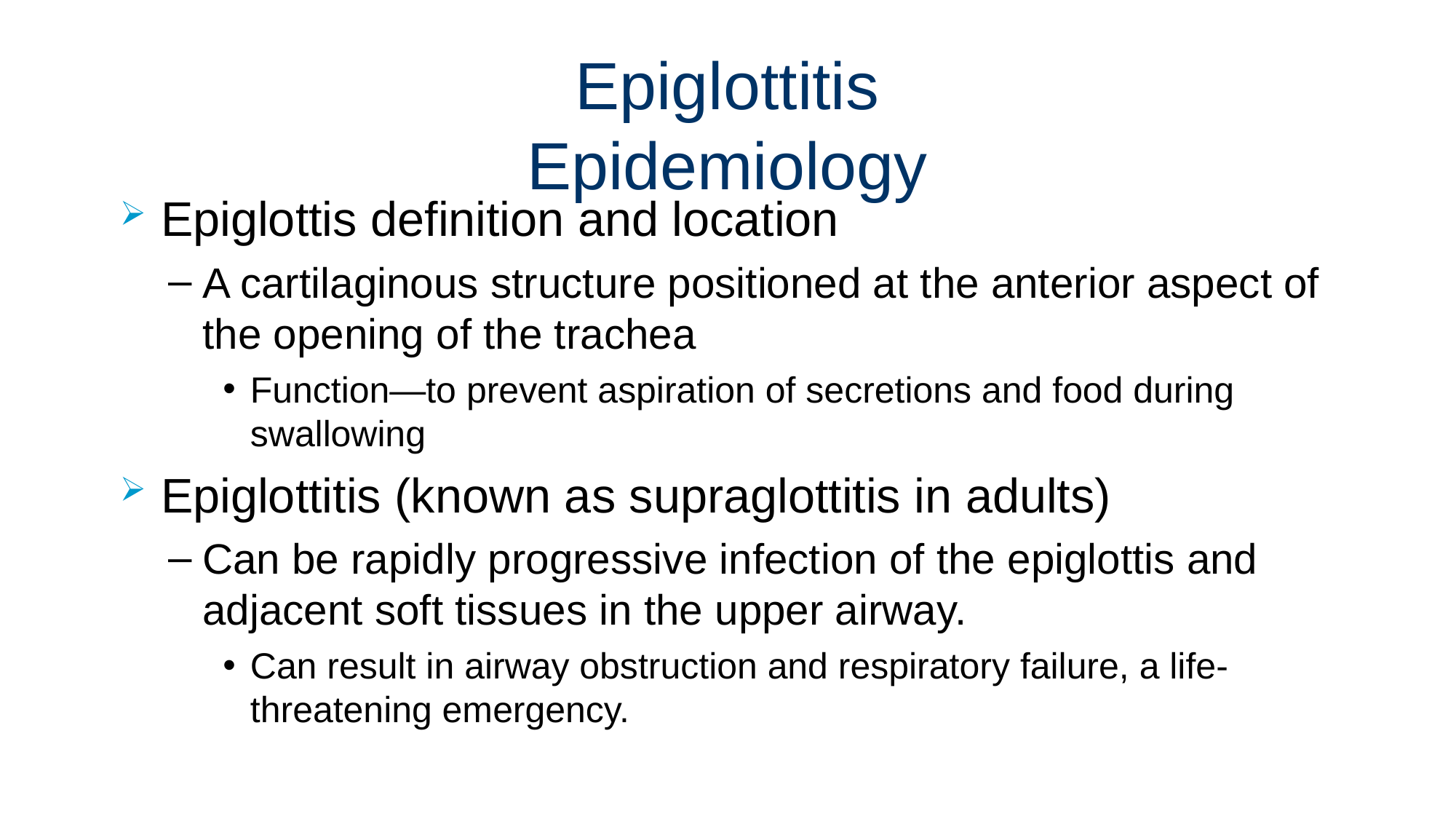

# Epiglottitis Epidemiology
Epiglottis definition and location
A cartilaginous structure positioned at the anterior aspect of the opening of the trachea
Function—to prevent aspiration of secretions and food during swallowing
Epiglottitis (known as supraglottitis in adults)
Can be rapidly progressive infection of the epiglottis and adjacent soft tissues in the upper airway.
Can result in airway obstruction and respiratory failure, a life-threatening emergency.